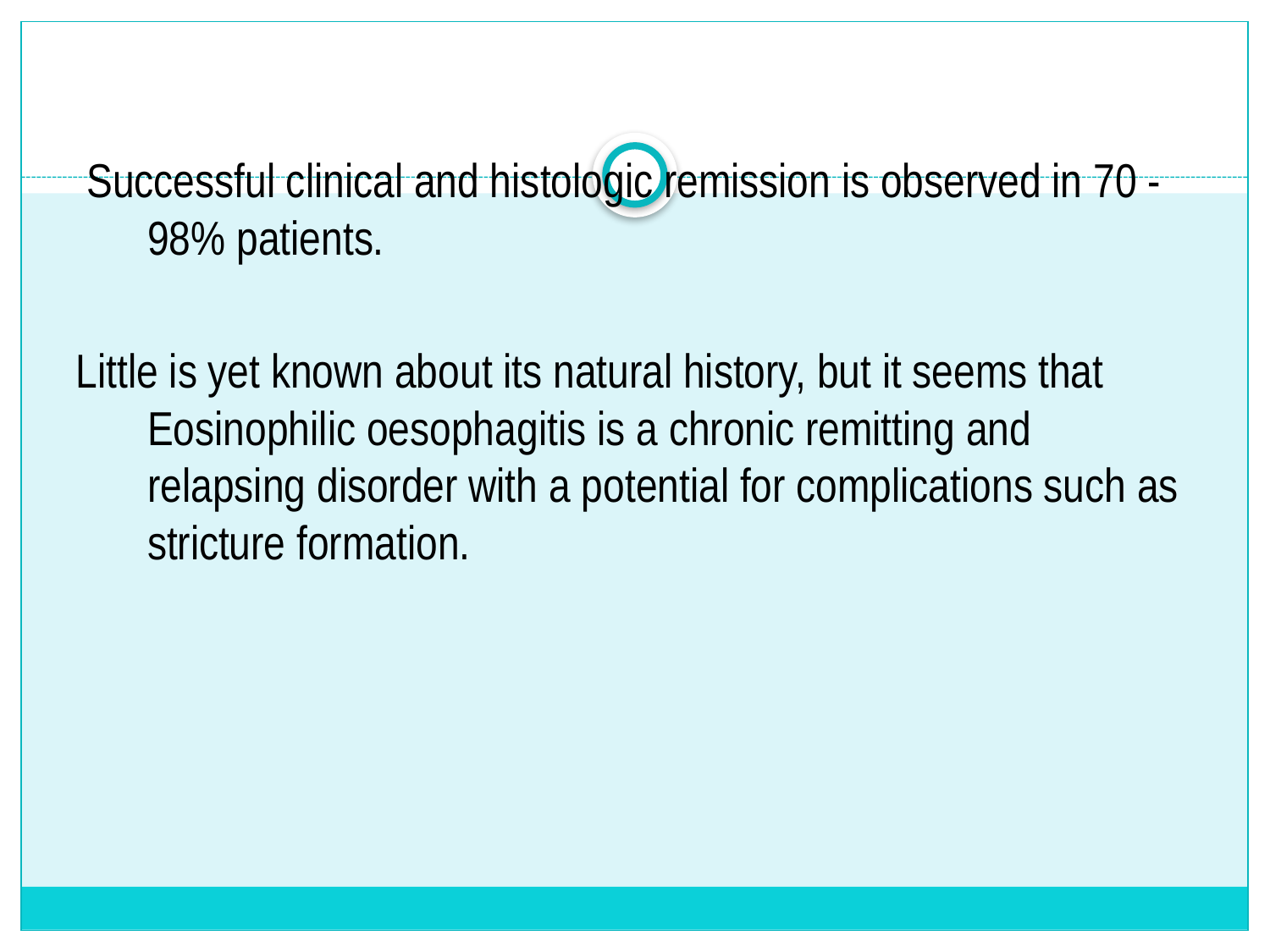

Successful clinical and histologic remission is observed in 70 - 98% patients.

Little is yet known about its natural history, but it seems that Eosinophilic oesophagitis is a chronic remitting and relapsing disorder with a potential for complications such as stricture formation.